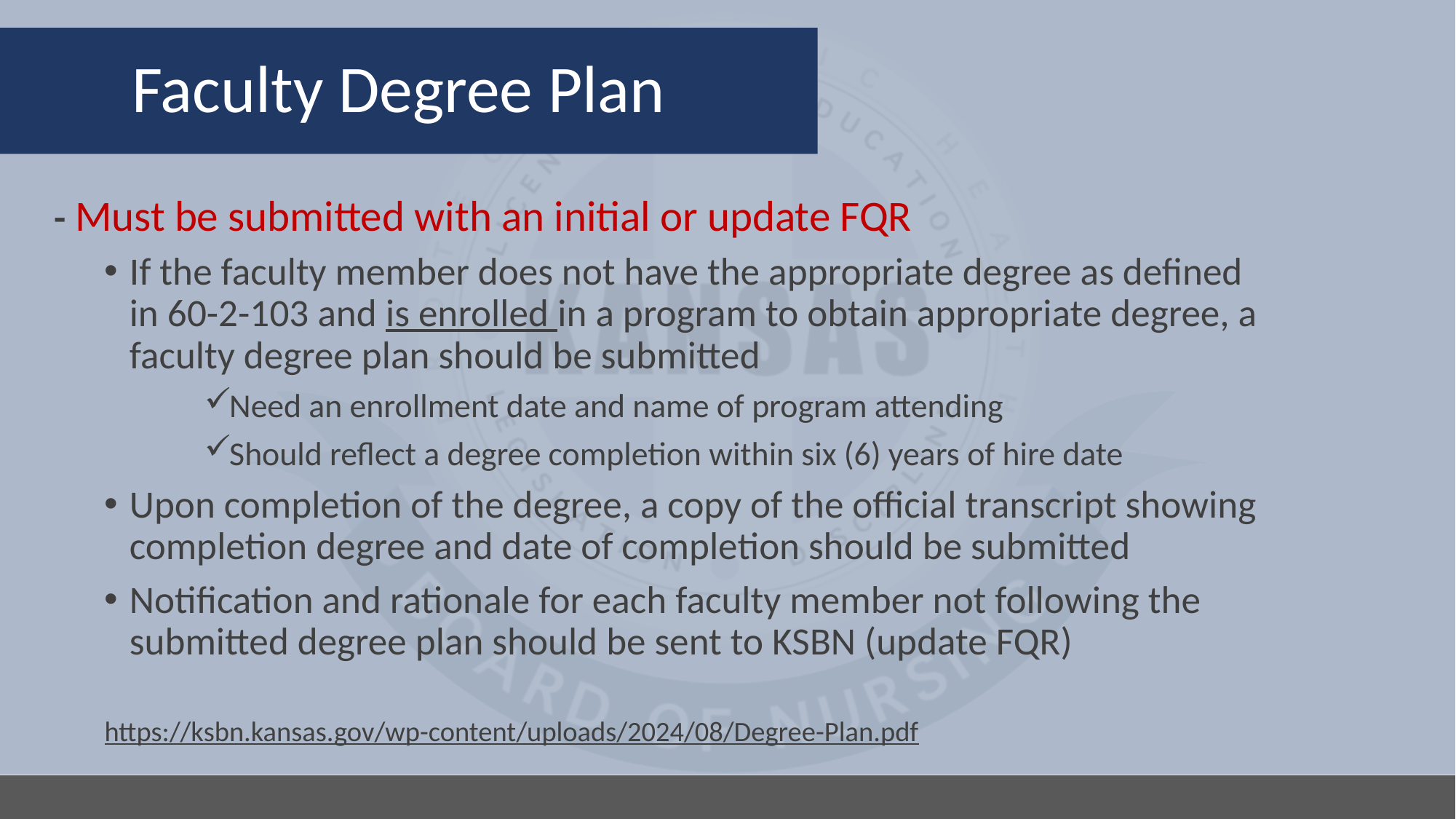

# Faculty Degree Plan
- Must be submitted with an initial or update FQR
If the faculty member does not have the appropriate degree as defined in 60-2-103 and is enrolled in a program to obtain appropriate degree, a faculty degree plan should be submitted
Need an enrollment date and name of program attending
Should reflect a degree completion within six (6) years of hire date
Upon completion of the degree, a copy of the official transcript showing completion degree and date of completion should be submitted
Notification and rationale for each faculty member not following the submitted degree plan should be sent to KSBN (update FQR)

https://ksbn.kansas.gov/wp-content/uploads/2024/08/Degree-Plan.pdf